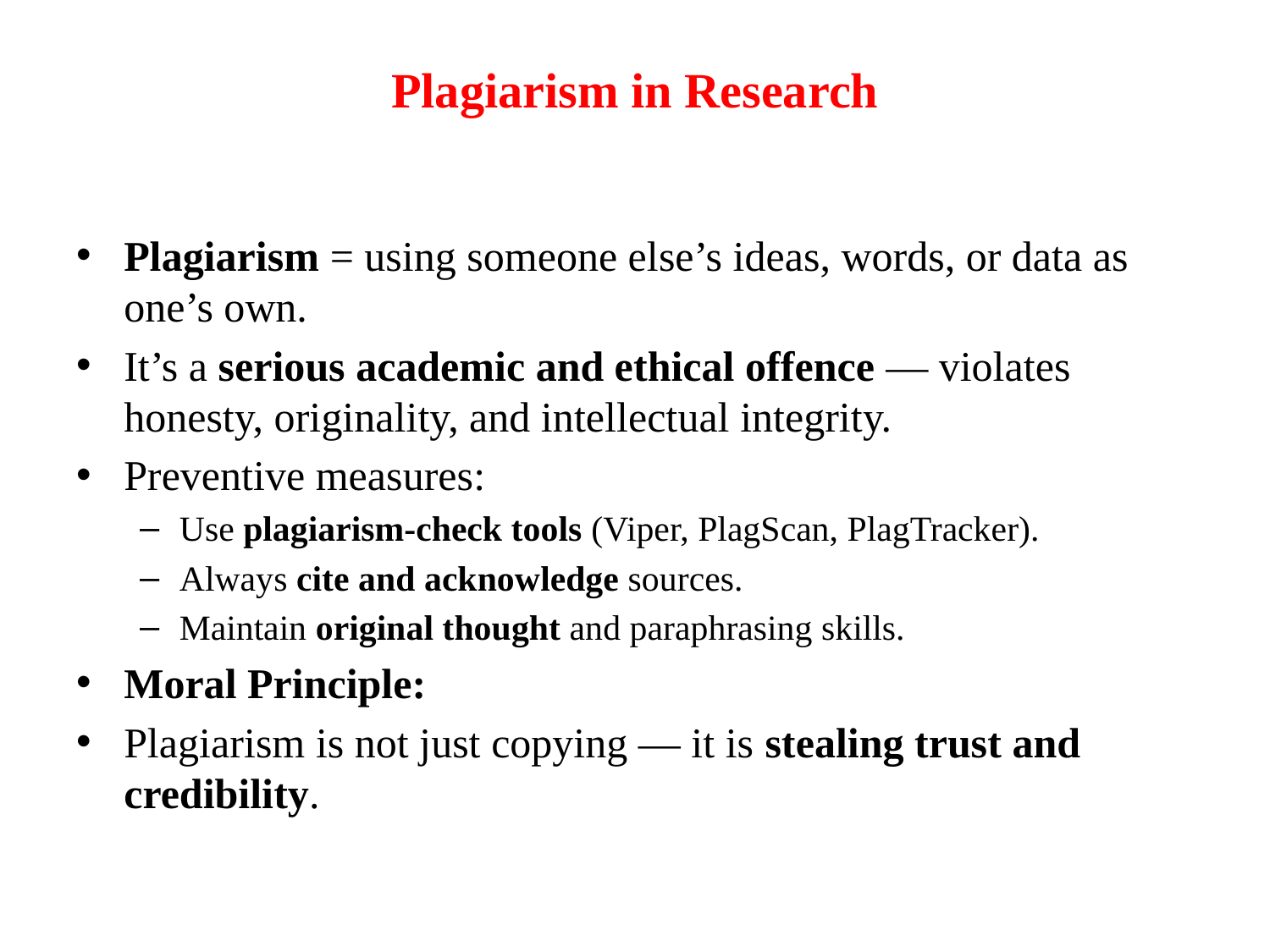

# Plagiarism in Research
Plagiarism = using someone else’s ideas, words, or data as one’s own.
It’s a serious academic and ethical offence — violates honesty, originality, and intellectual integrity.
Preventive measures:
Use plagiarism-check tools (Viper, PlagScan, PlagTracker).
Always cite and acknowledge sources.
Maintain original thought and paraphrasing skills.
Moral Principle:
Plagiarism is not just copying — it is stealing trust and credibility.